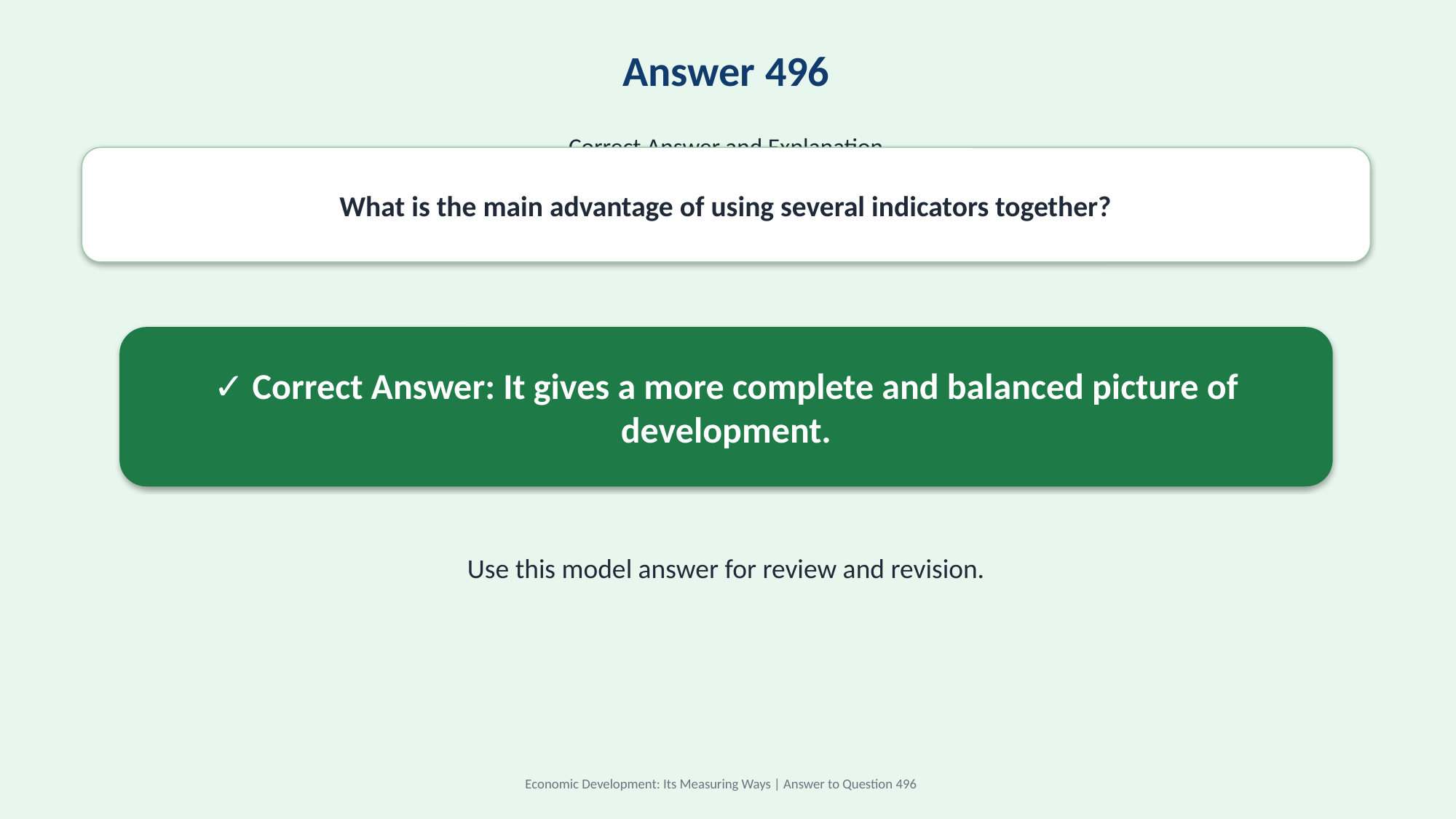

Answer 496
Correct Answer and Explanation
What is the main advantage of using several indicators together?
✓ Correct Answer: It gives a more complete and balanced picture of development.
Use this model answer for review and revision.
Economic Development: Its Measuring Ways | Answer to Question 496